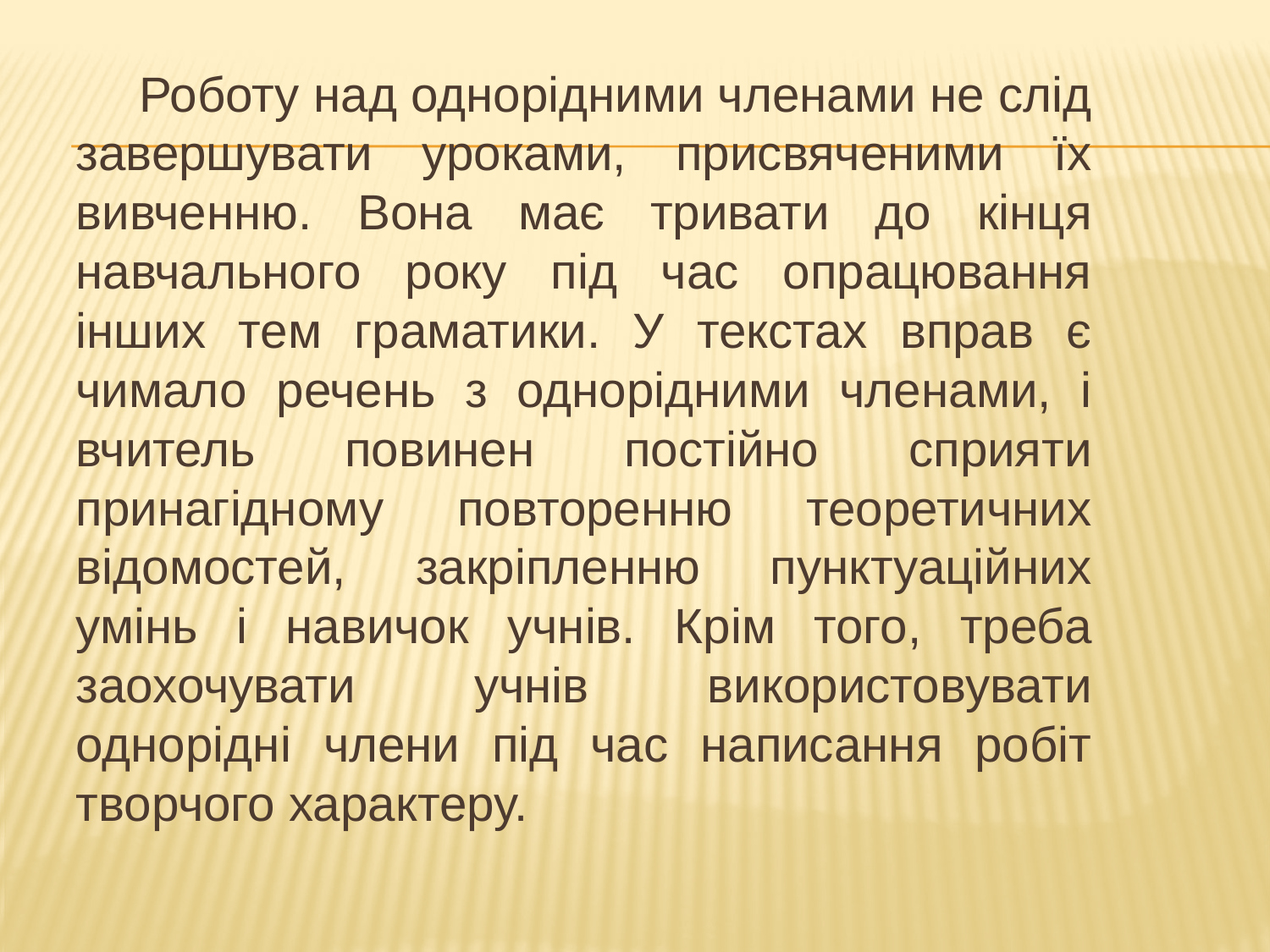

Роботу над однорідними членами не слід завершувати уроками, присвяченими їх вивченню. Вона має тривати до кінця навчального року під час опрацювання інших тем граматики. У текстах вправ є чимало речень з однорідними членами, і вчитель повинен постійно сприяти принагідному повторенню теоретичних відомостей, закріпленню пунктуаційних умінь і навичок учнів. Крім того, треба заохочувати учнів використовувати однорідні члени під час написання робіт творчого характеру.